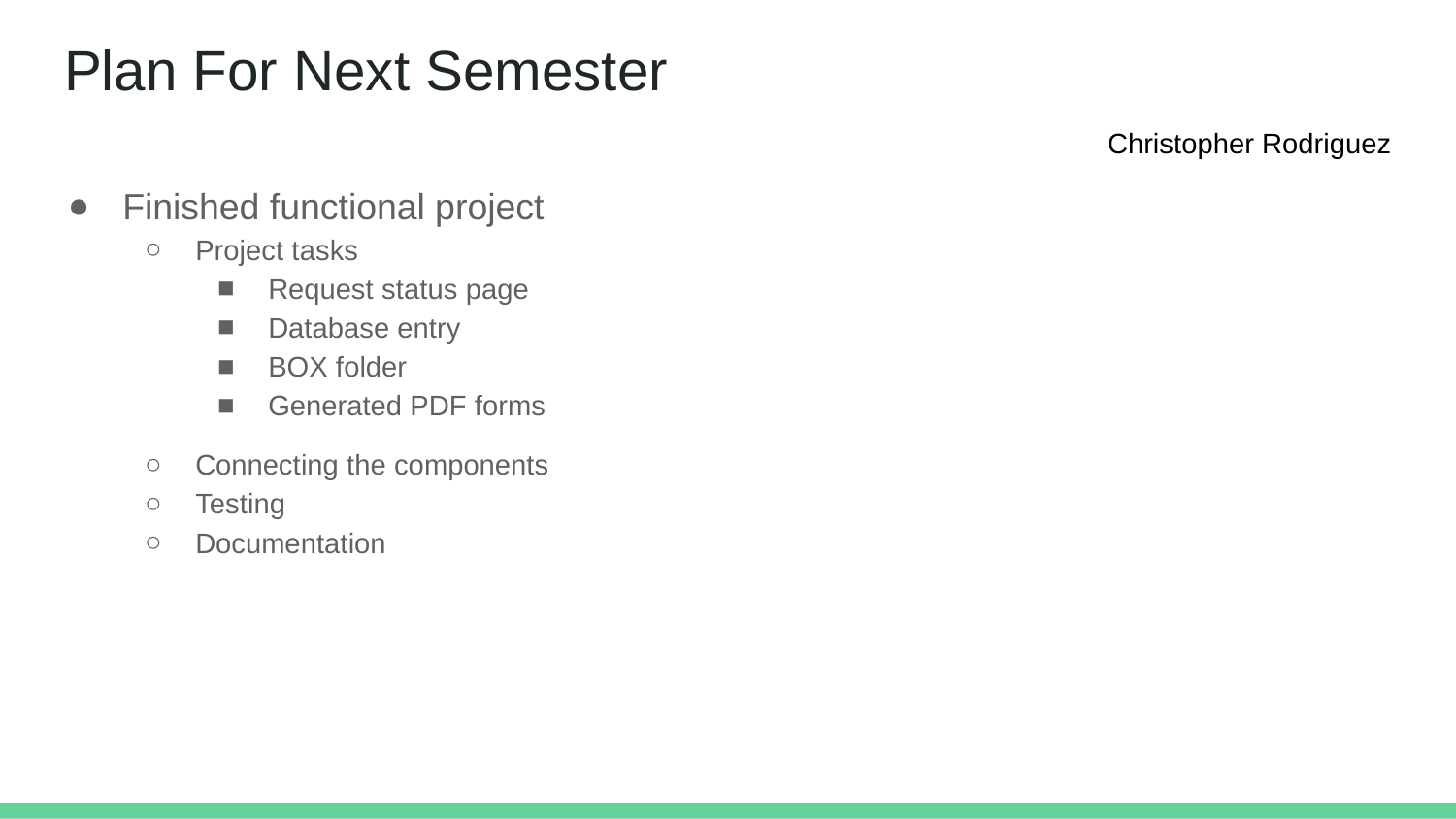

# Plan For Next Semester
Christopher Rodriguez
Finished functional project
Project tasks
Request status page
Database entry
BOX folder
Generated PDF forms
Connecting the components
Testing
Documentation